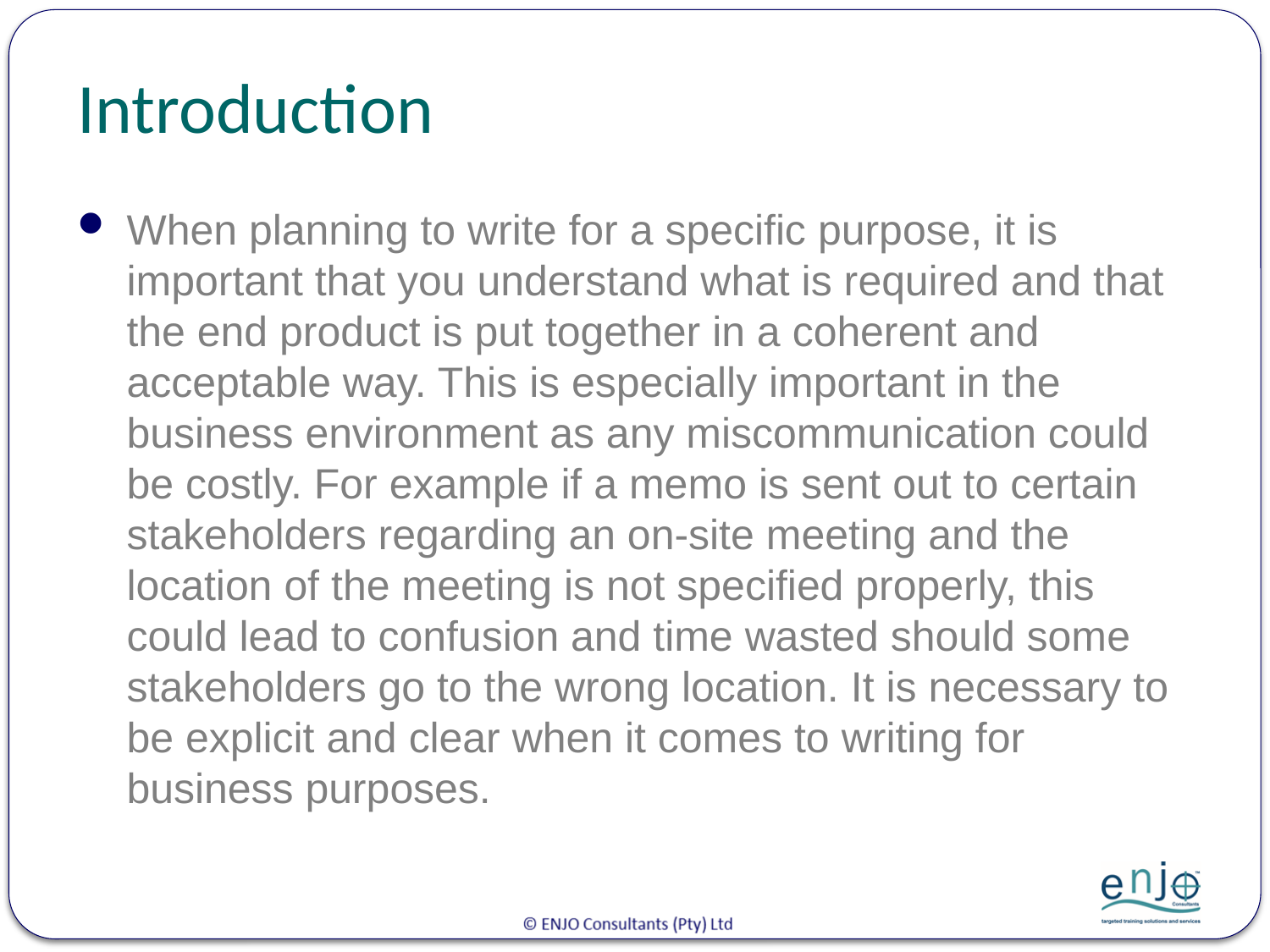

# Introduction
When planning to write for a specific purpose, it is important that you understand what is required and that the end product is put together in a coherent and acceptable way. This is especially important in the business environment as any miscommunication could be costly. For example if a memo is sent out to certain stakeholders regarding an on-site meeting and the location of the meeting is not specified properly, this could lead to confusion and time wasted should some stakeholders go to the wrong location. It is necessary to be explicit and clear when it comes to writing for business purposes.